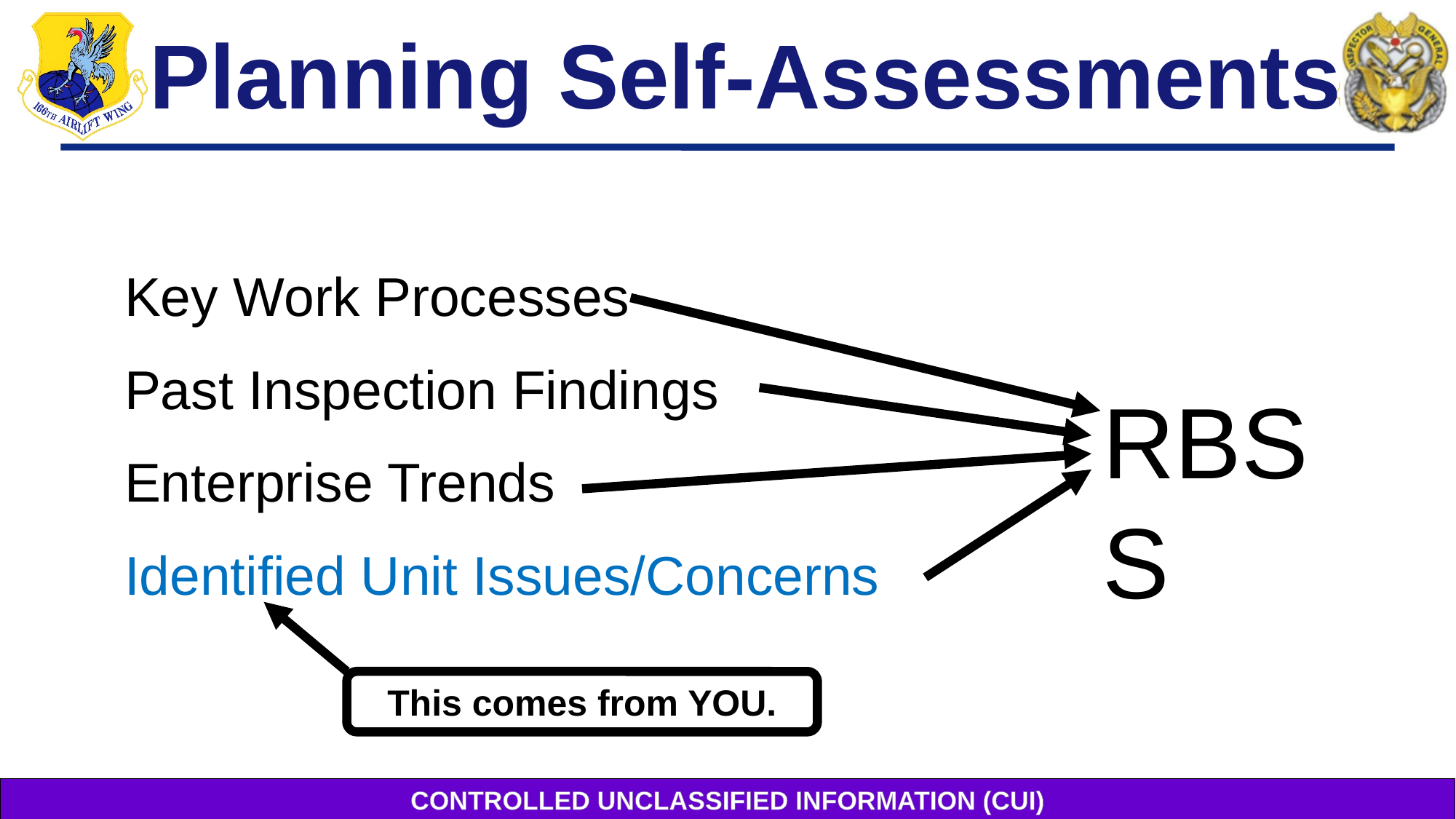

# Planning Self-Assessments

Key Work Processes
Past Inspection Findings
Enterprise Trends
Identified Unit Issues/Concerns

RBSS
This comes from YOU.